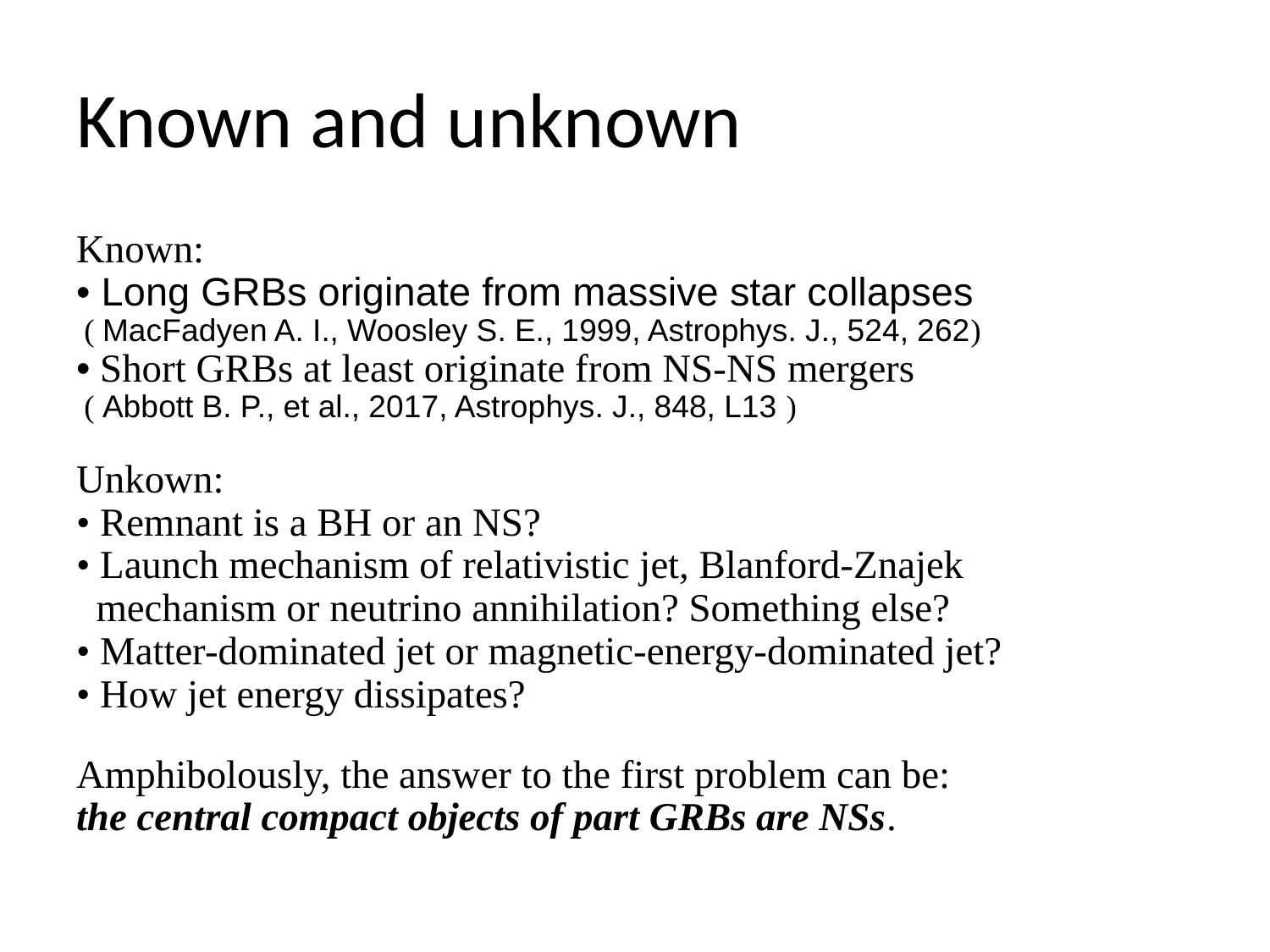

# Known and unknown
Known:
• Long GRBs originate from massive star collapses
 ( MacFadyen A. I., Woosley S. E., 1999, Astrophys. J., 524, 262)
• Short GRBs at least originate from NS-NS mergers
 ( Abbott B. P., et al., 2017, Astrophys. J., 848, L13 )

Unkown:
• Remnant is a BH or an NS?
• Launch mechanism of relativistic jet, Blanford-Znajek
  mechanism or neutrino annihilation? Something else?
• Matter-dominated jet or magnetic-energy-dominated jet?
• How jet energy dissipates?

Amphibolously, the answer to the first problem can be:
the central compact objects of part GRBs are NSs.